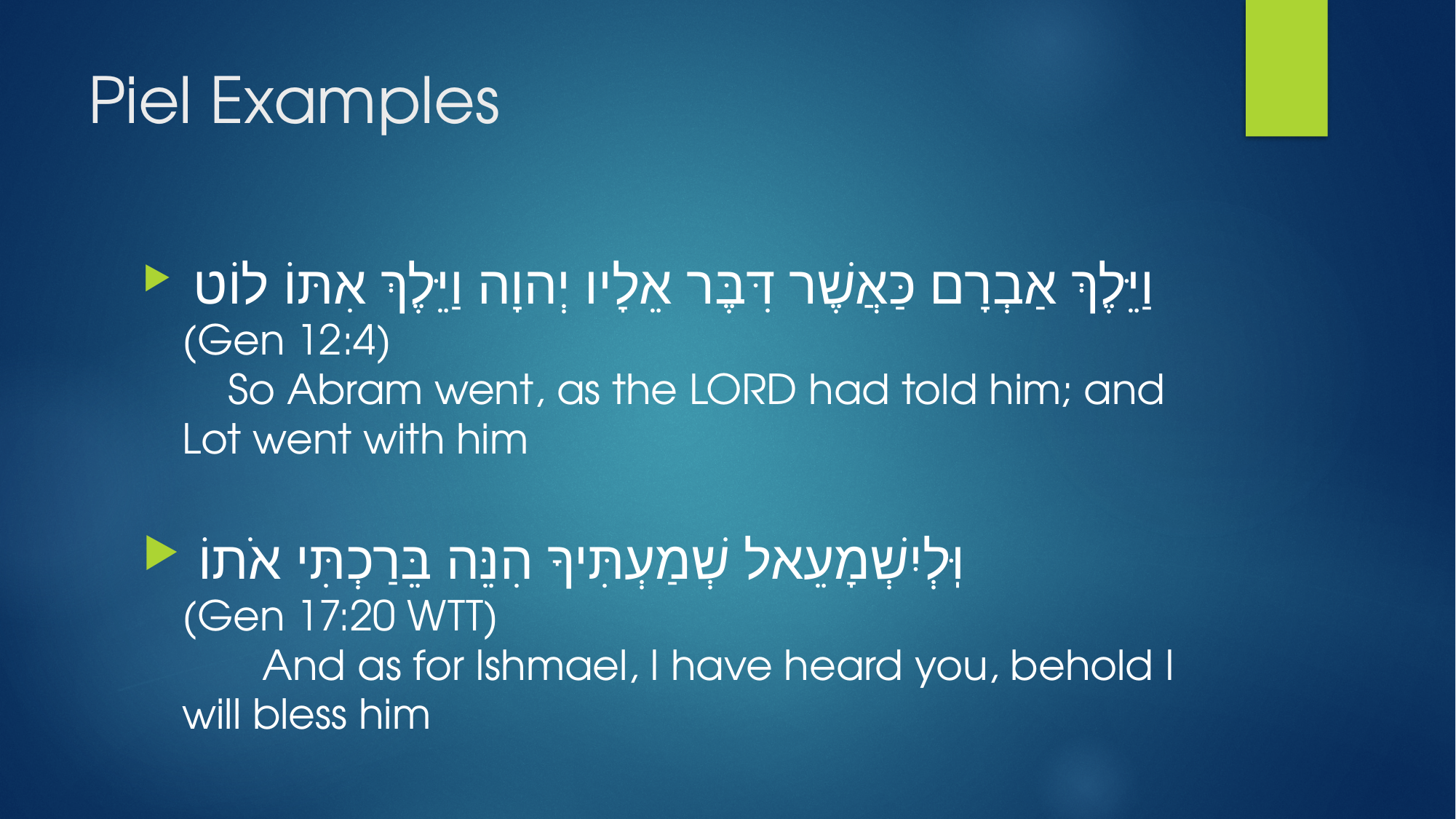

# Piel Examples
 וַיֵּלֶךְ אַבְרָם כַּאֲשֶׁר דִּבֶּר אֵלָיו יְהוָה וַיֵּלֶךְ אִתּוֹ לוֹט   (Gen 12:4)
    So Abram went, as the LORD had told him; and Lot went with him
  וּֽלְיִשְׁמָעֵאל שְׁמַעְתִּיךָ הִנֵּה בֵּרַכְתִּי אֹתוֹ    (Gen 17:20 WTT)
       And as for Ishmael, I have heard you, behold I will bless him